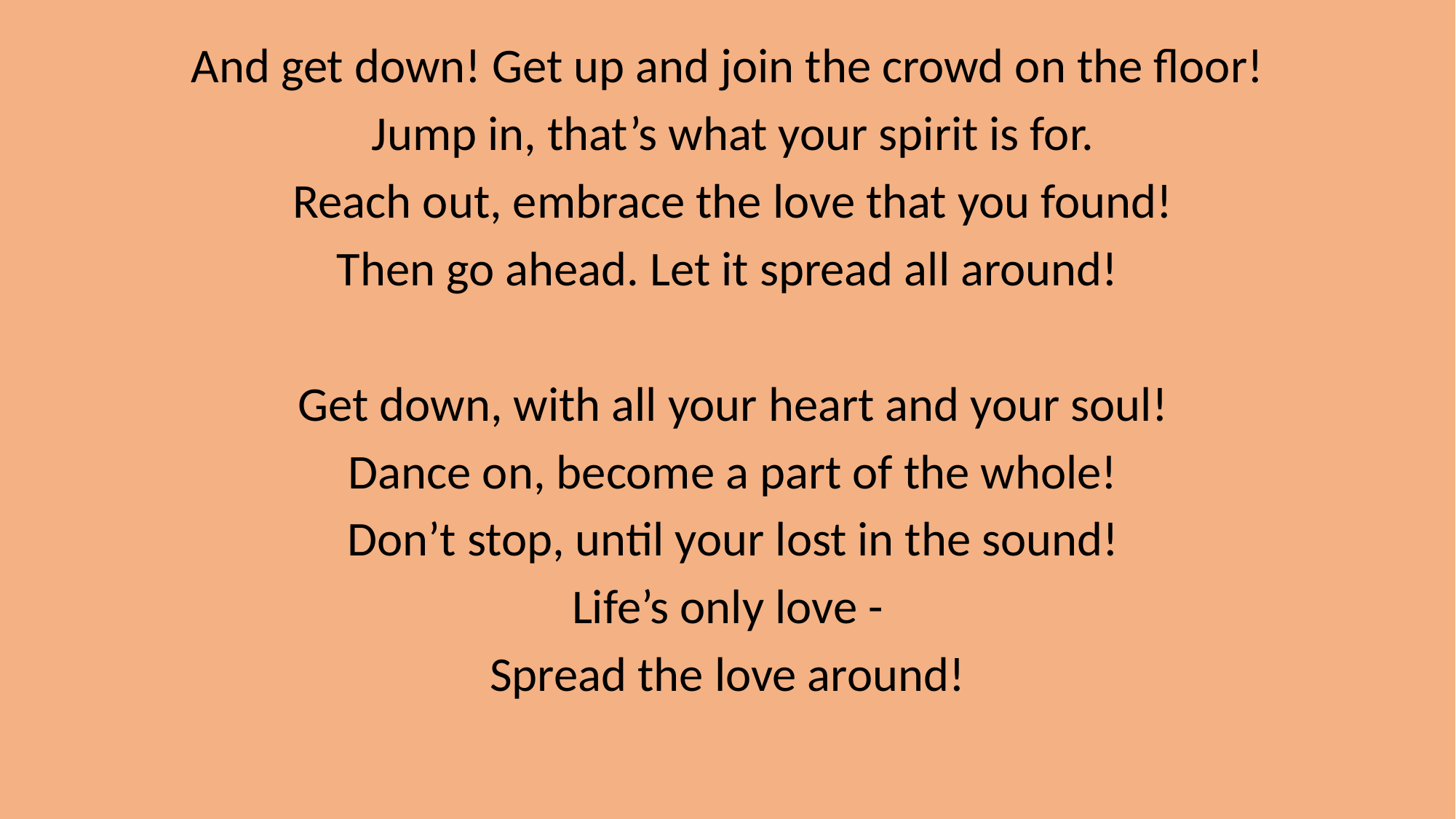

And get down! Get up and join the crowd on the floor!
 Jump in, that’s what your spirit is for.
 Reach out, embrace the love that you found!
Then go ahead. Let it spread all around!

 Get down, with all your heart and your soul!
 Dance on, become a part of the whole!
 Don’t stop, until your lost in the sound!
Life’s only love -
Spread the love around!